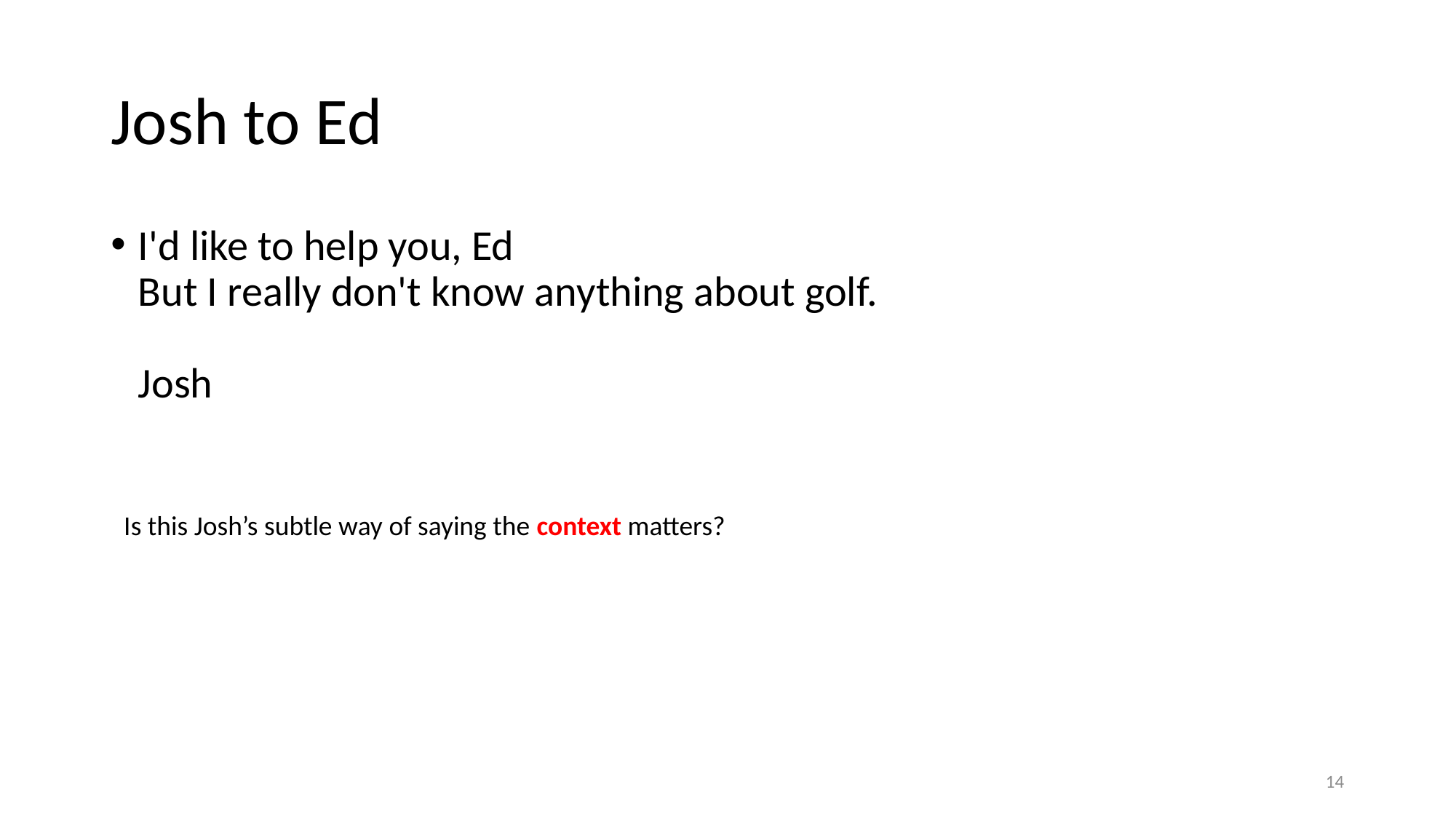

# Josh to Ed
I'd like to help you, Ed
But I really don't know anything about golf.
Josh
Is this Josh’s subtle way of saying the context matters?
14